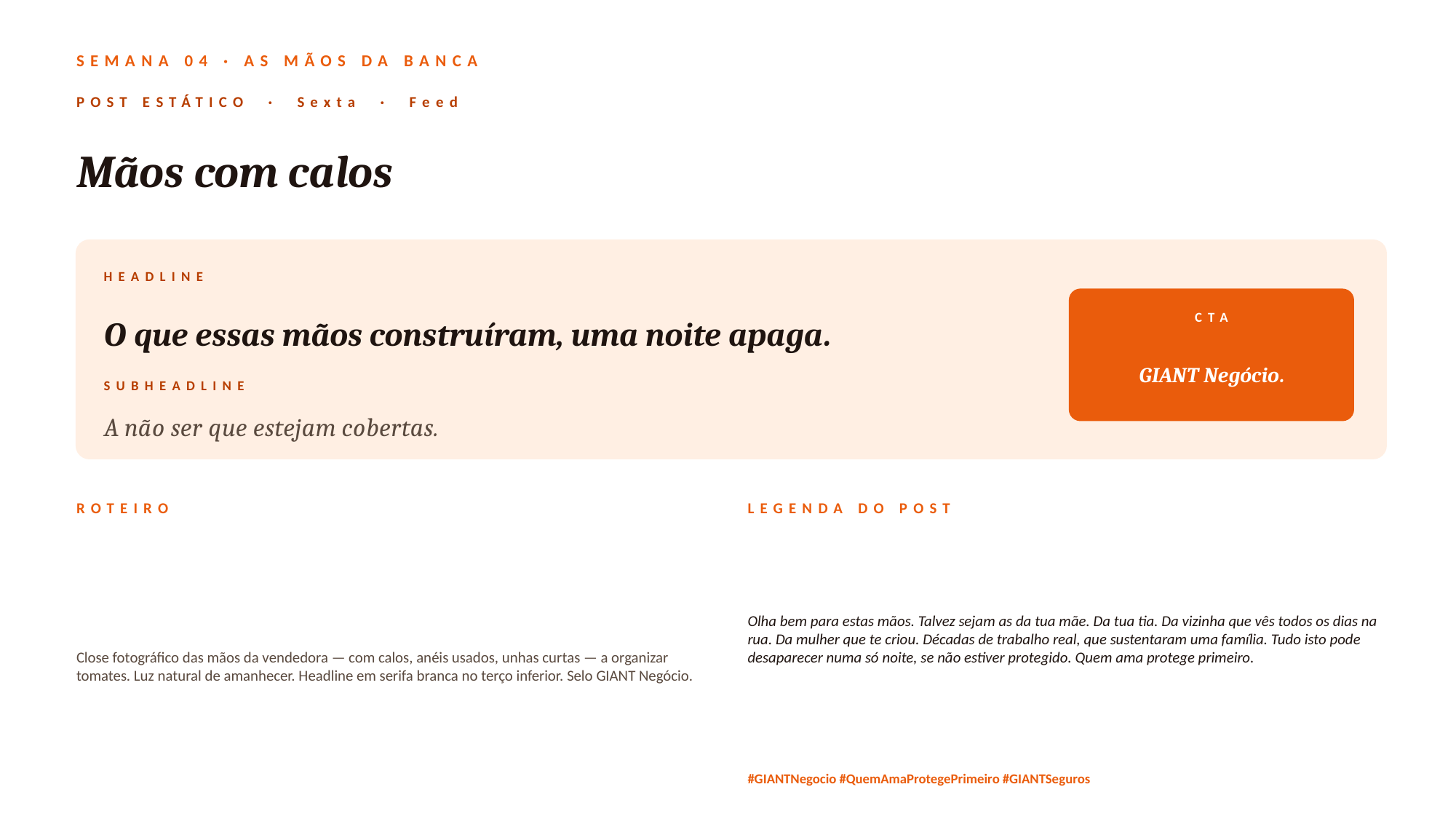

SEMANA 04 · AS MÃOS DA BANCA
POST ESTÁTICO  ·  Sexta  ·  Feed
Mãos com calos

HEADLINE

O que essas mãos construíram, uma noite apaga.
CTA
GIANT Negócio.
SUBHEADLINE
A não ser que estejam cobertas.
ROTEIRO
LEGENDA DO POST
Close fotográfico das mãos da vendedora — com calos, anéis usados, unhas curtas — a organizar tomates. Luz natural de amanhecer. Headline em serifa branca no terço inferior. Selo GIANT Negócio.
Olha bem para estas mãos. Talvez sejam as da tua mãe. Da tua tia. Da vizinha que vês todos os dias na rua. Da mulher que te criou. Décadas de trabalho real, que sustentaram uma família. Tudo isto pode desaparecer numa só noite, se não estiver protegido. Quem ama protege primeiro.
#GIANTNegocio #QuemAmaProtegePrimeiro #GIANTSeguros